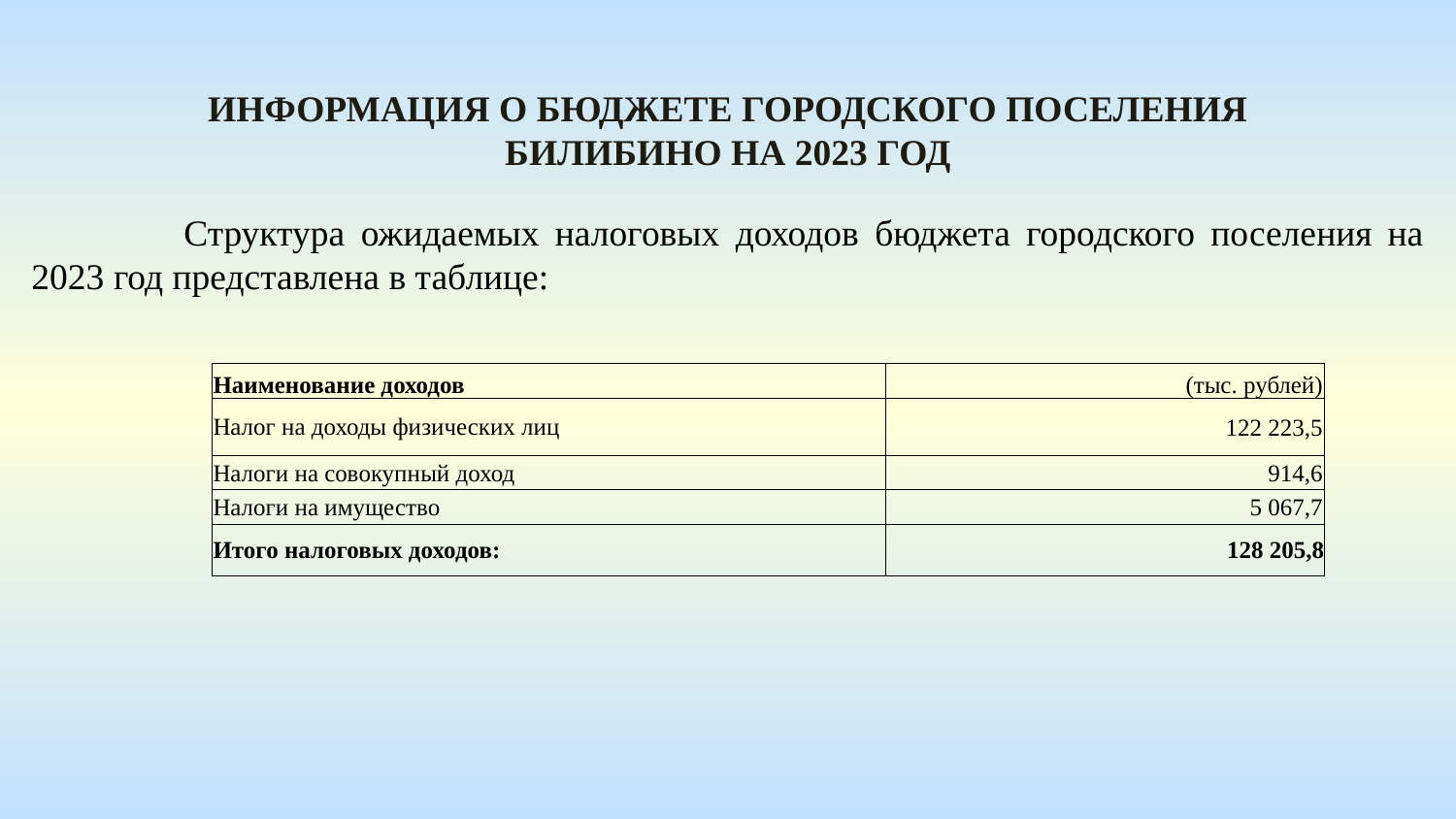

Информация о бюджете городского поселения Билибино На 2023 год
 	Структура ожидаемых налоговых доходов бюджета городского поселения на 2023 год представлена в таблице:
| Наименование доходов | (тыс. рублей) |
| --- | --- |
| Налог на доходы физических лиц | 122 223,5 |
| Налоги на совокупный доход | 914,6 |
| Налоги на имущество | 5 067,7 |
| Итого налоговых доходов: | 128 205,8 |